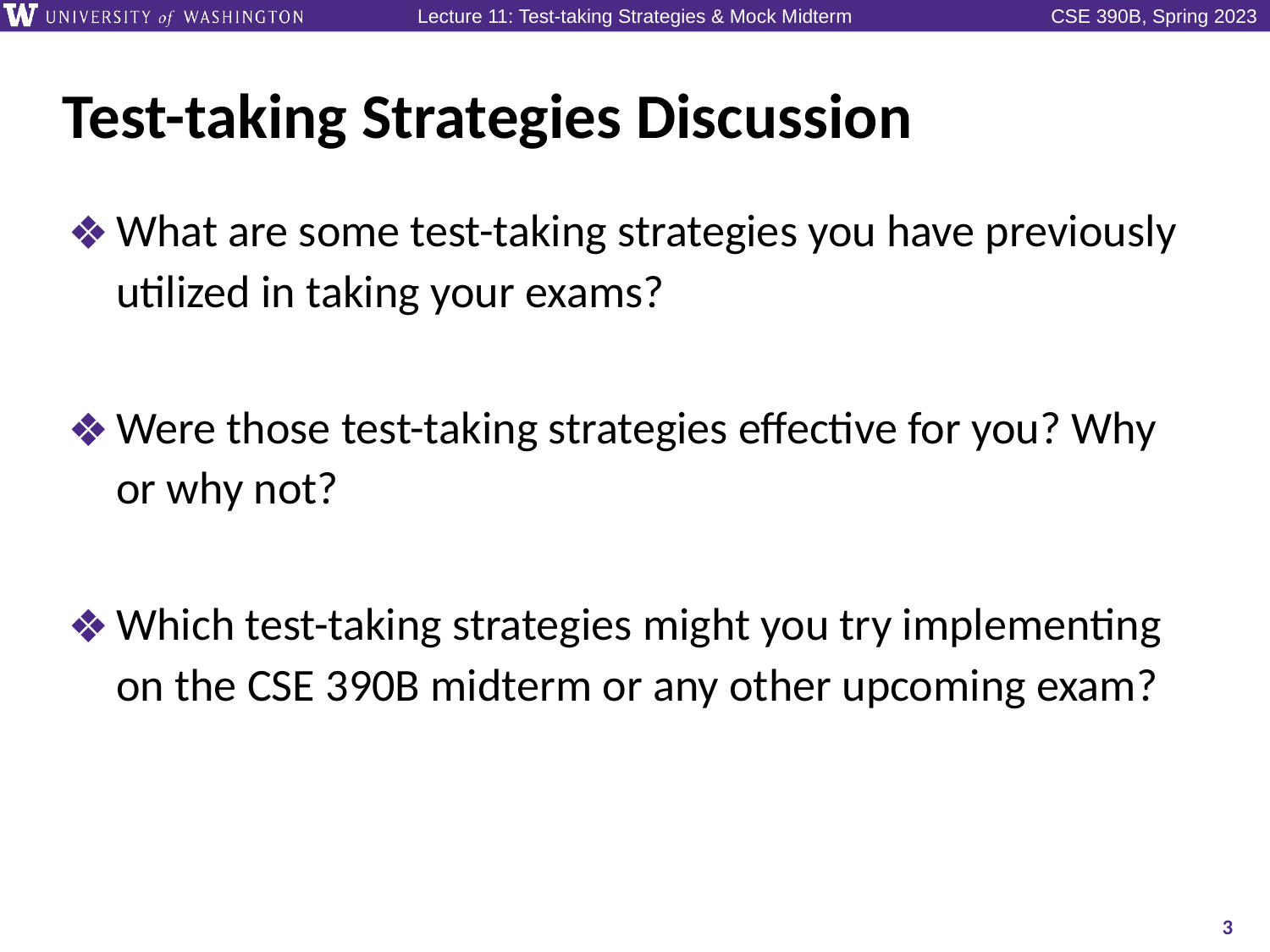

# Test-taking Strategies Discussion
What are some test-taking strategies you have previously utilized in taking your exams?

Were those test-taking strategies effective for you? Why or why not?

Which test-taking strategies might you try implementing on the CSE 390B midterm or any other upcoming exam?

3